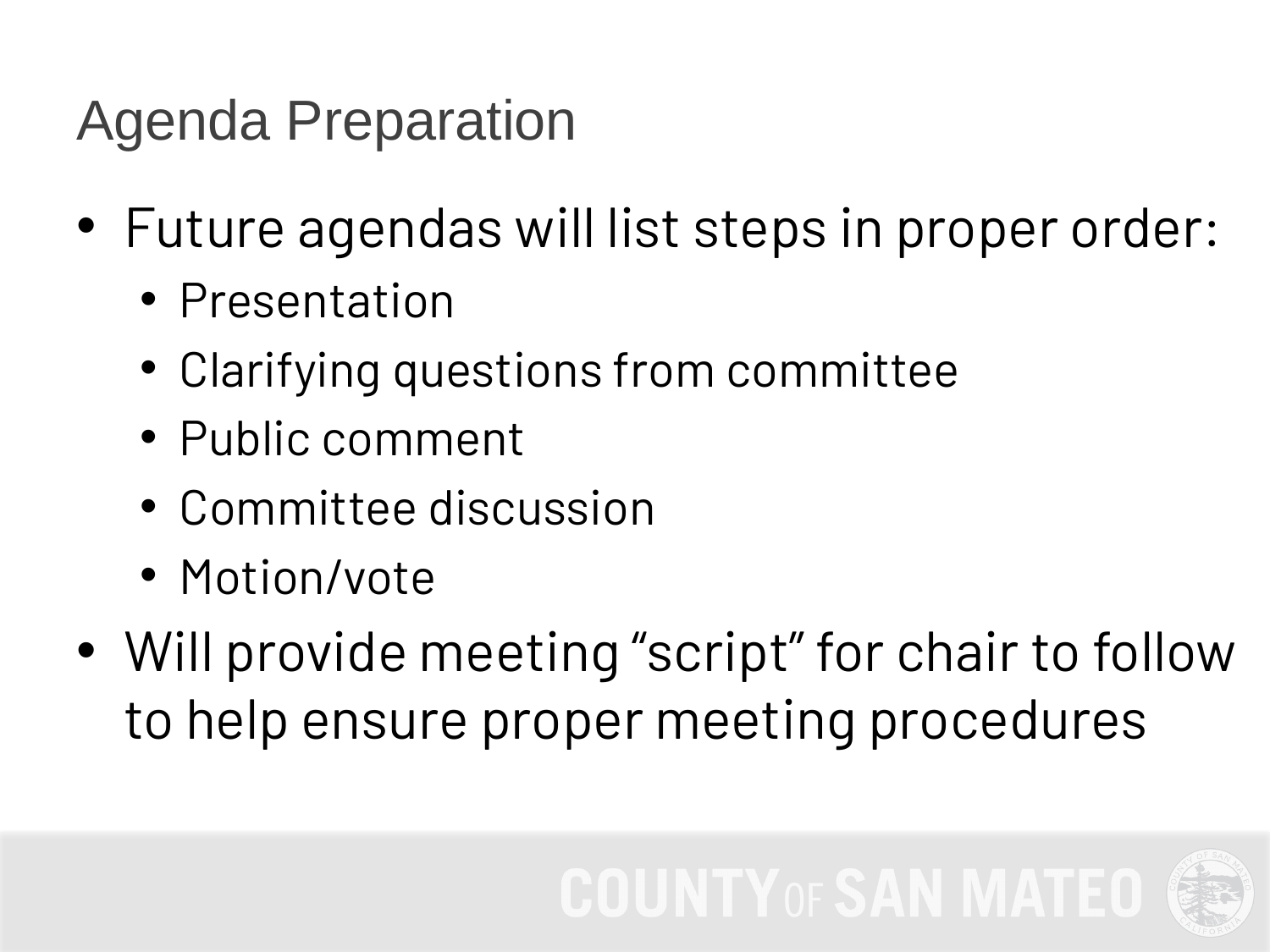

# Agenda Preparation
Future agendas will list steps in proper order: ​
Presentation​
Clarifying questions from committee​
Public comment​
Committee discussion​
Motion/vote​
Will provide meeting “script” for chair to follow to help ensure proper meeting procedures